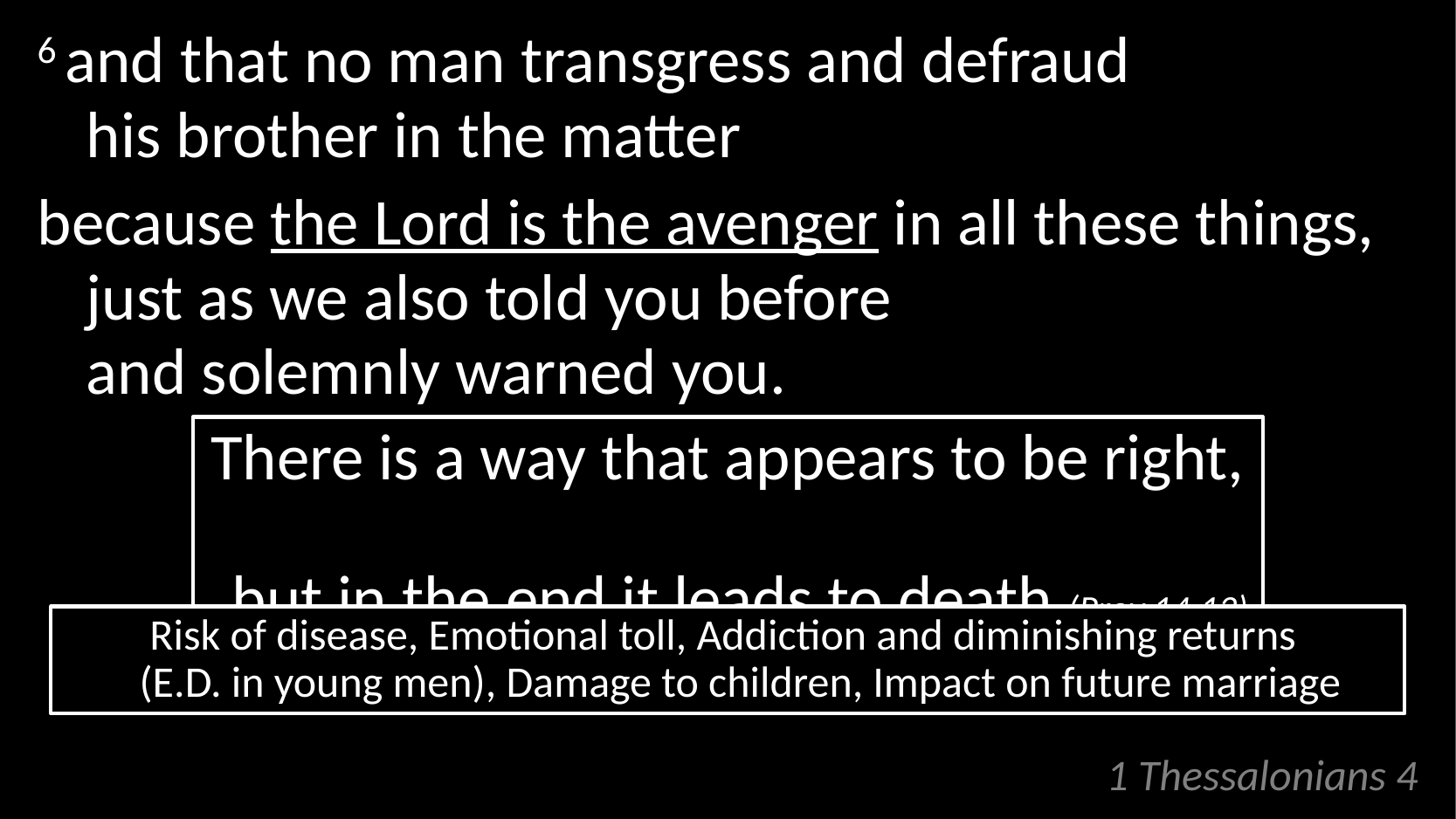

6 and that no man transgress and defraud
his brother in the matter
because the Lord is the avenger in all these things, just as we also told you before
and solemnly warned you.
There is a way that appears to be right,
but in the end it leads to death (Prov 14:12)
Risk of disease, Emotional toll, Addiction and diminishing returns
(E.D. in young men), Damage to children, Impact on future marriage
# 1 Thessalonians 4